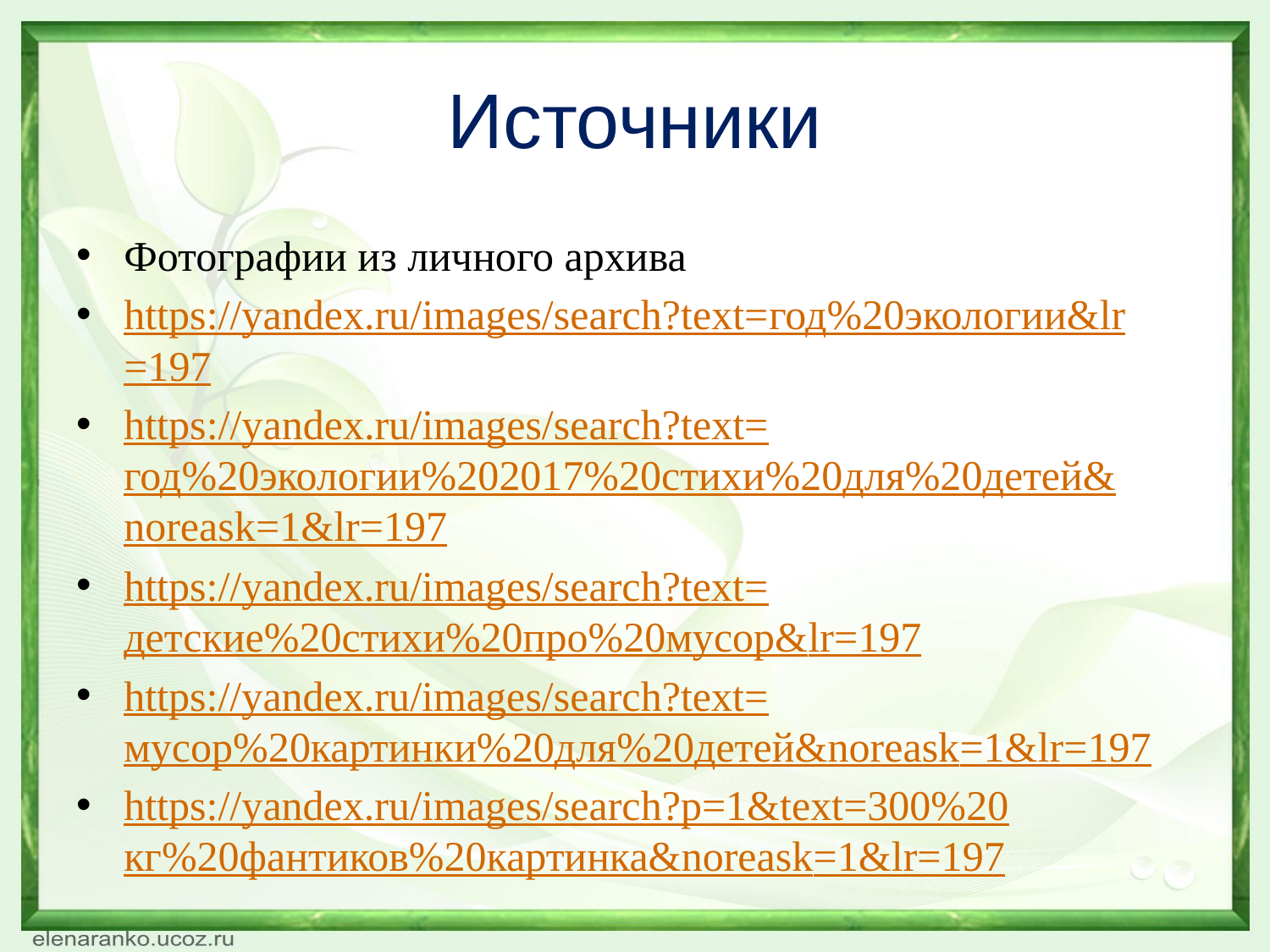

# Источники
Фотографии из личного архива
https://yandex.ru/images/search?text=год%20экологии&lr=197
https://yandex.ru/images/search?text=год%20экологии%202017%20стихи%20для%20детей&noreask=1&lr=197
https://yandex.ru/images/search?text=детские%20стихи%20про%20мусор&lr=197
https://yandex.ru/images/search?text=мусор%20картинки%20для%20детей&noreask=1&lr=197
https://yandex.ru/images/search?p=1&text=300%20кг%20фантиков%20картинка&noreask=1&lr=197